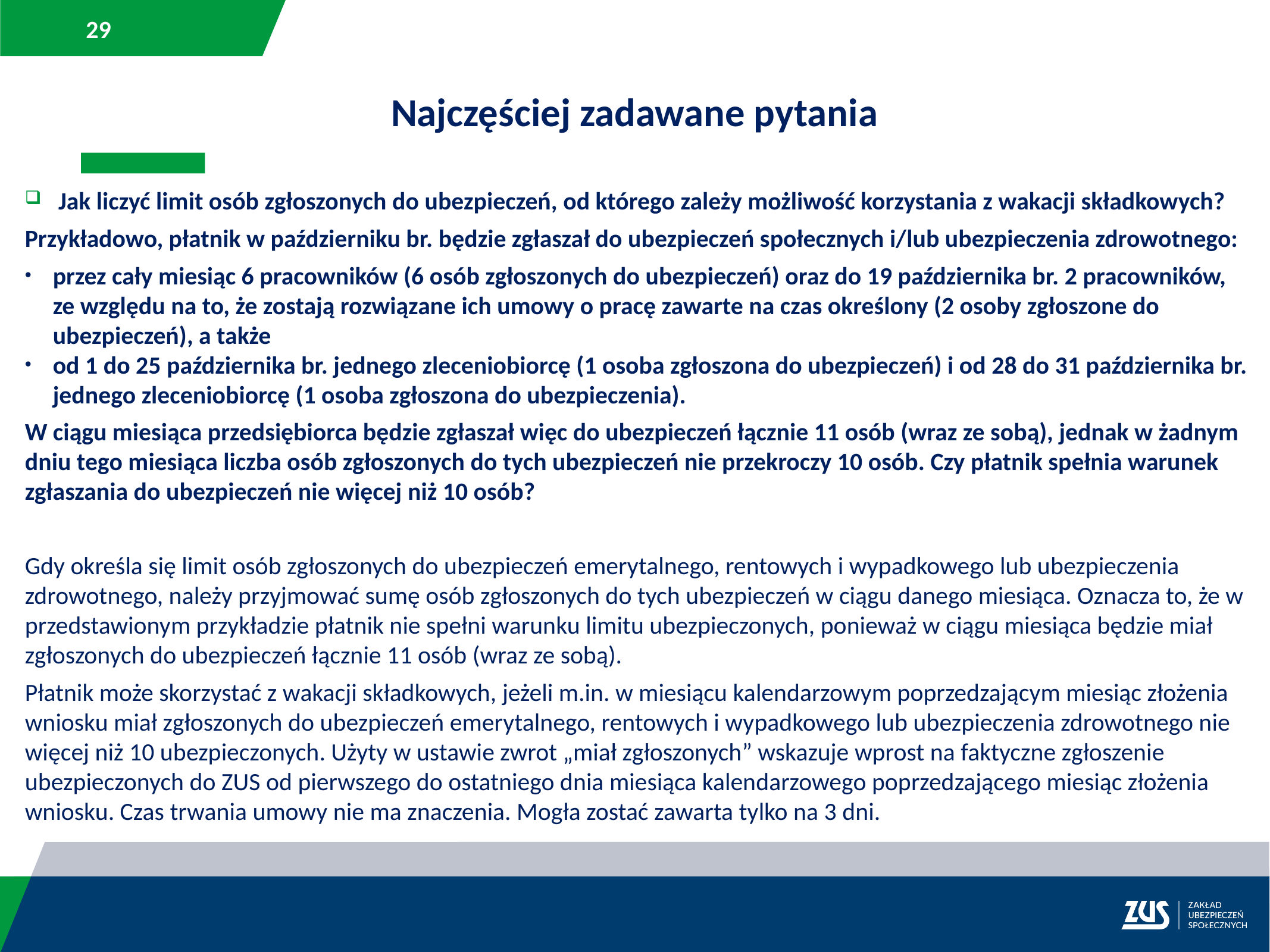

Najczęściej zadawane pytania
Jak liczyć limit osób zgłoszonych do ubezpieczeń, od którego zależy możliwość korzystania z wakacji składkowych?
Przykładowo, płatnik w październiku br. będzie zgłaszał do ubezpieczeń społecznych i/lub ubezpieczenia zdrowotnego:
przez cały miesiąc 6 pracowników (6 osób zgłoszonych do ubezpieczeń) oraz do 19 października br. 2 pracowników, ze względu na to, że zostają rozwiązane ich umowy o pracę zawarte na czas określony (2 osoby zgłoszone do ubezpieczeń), a także
od 1 do 25 października br. jednego zleceniobiorcę (1 osoba zgłoszona do ubezpieczeń) i od 28 do 31 października br. jednego zleceniobiorcę (1 osoba zgłoszona do ubezpieczenia).
W ciągu miesiąca przedsiębiorca będzie zgłaszał więc do ubezpieczeń łącznie 11 osób (wraz ze sobą), jednak w żadnym dniu tego miesiąca liczba osób zgłoszonych do tych ubezpieczeń nie przekroczy 10 osób. Czy płatnik spełnia warunek zgłaszania do ubezpieczeń nie więcej niż 10 osób?

Gdy określa się limit osób zgłoszonych do ubezpieczeń emerytalnego, rentowych i wypadkowego lub ubezpieczenia zdrowotnego, należy przyjmować sumę osób zgłoszonych do tych ubezpieczeń w ciągu danego miesiąca. Oznacza to, że w przedstawionym przykładzie płatnik nie spełni warunku limitu ubezpieczonych, ponieważ w ciągu miesiąca będzie miał zgłoszonych do ubezpieczeń łącznie 11 osób (wraz ze sobą).
Płatnik może skorzystać z wakacji składkowych, jeżeli m.in. w miesiącu kalendarzowym poprzedzającym miesiąc złożenia wniosku miał zgłoszonych do ubezpieczeń emerytalnego, rentowych i wypadkowego lub ubezpieczenia zdrowotnego nie więcej niż 10 ubezpieczonych. Użyty w ustawie zwrot „miał zgłoszonych” wskazuje wprost na faktyczne zgłoszenie ubezpieczonych do ZUS od pierwszego do ostatniego dnia miesiąca kalendarzowego poprzedzającego miesiąc złożenia wniosku. Czas trwania umowy nie ma znaczenia. Mogła zostać zawarta tylko na 3 dni.